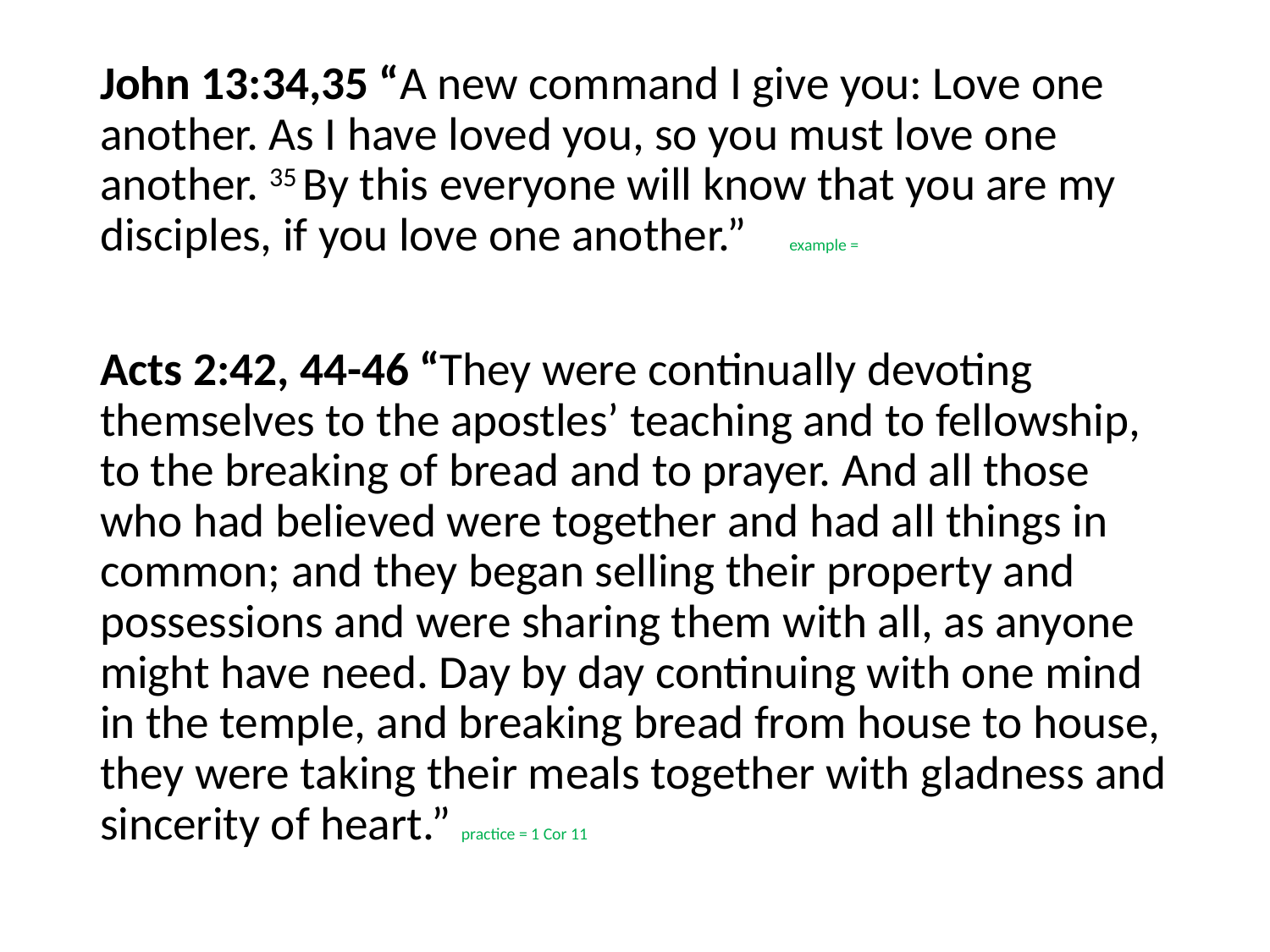

#
John 13:34,35 “A new command I give you: Love one another. As I have loved you, so you must love one another. 35 By this everyone will know that you are my disciples, if you love one another.”    example =

Acts 2:42, 44-46 “They were continually devoting themselves to the apostles’ teaching and to fellowship, to the breaking of bread and to prayer. And all those who had believed were together and had all things in common; and they began selling their property and possessions and were sharing them with all, as anyone might have need. Day by day continuing with one mind in the temple, and breaking bread from house to house, they were taking their meals together with gladness and sincerity of heart.” practice = 1 Cor 11